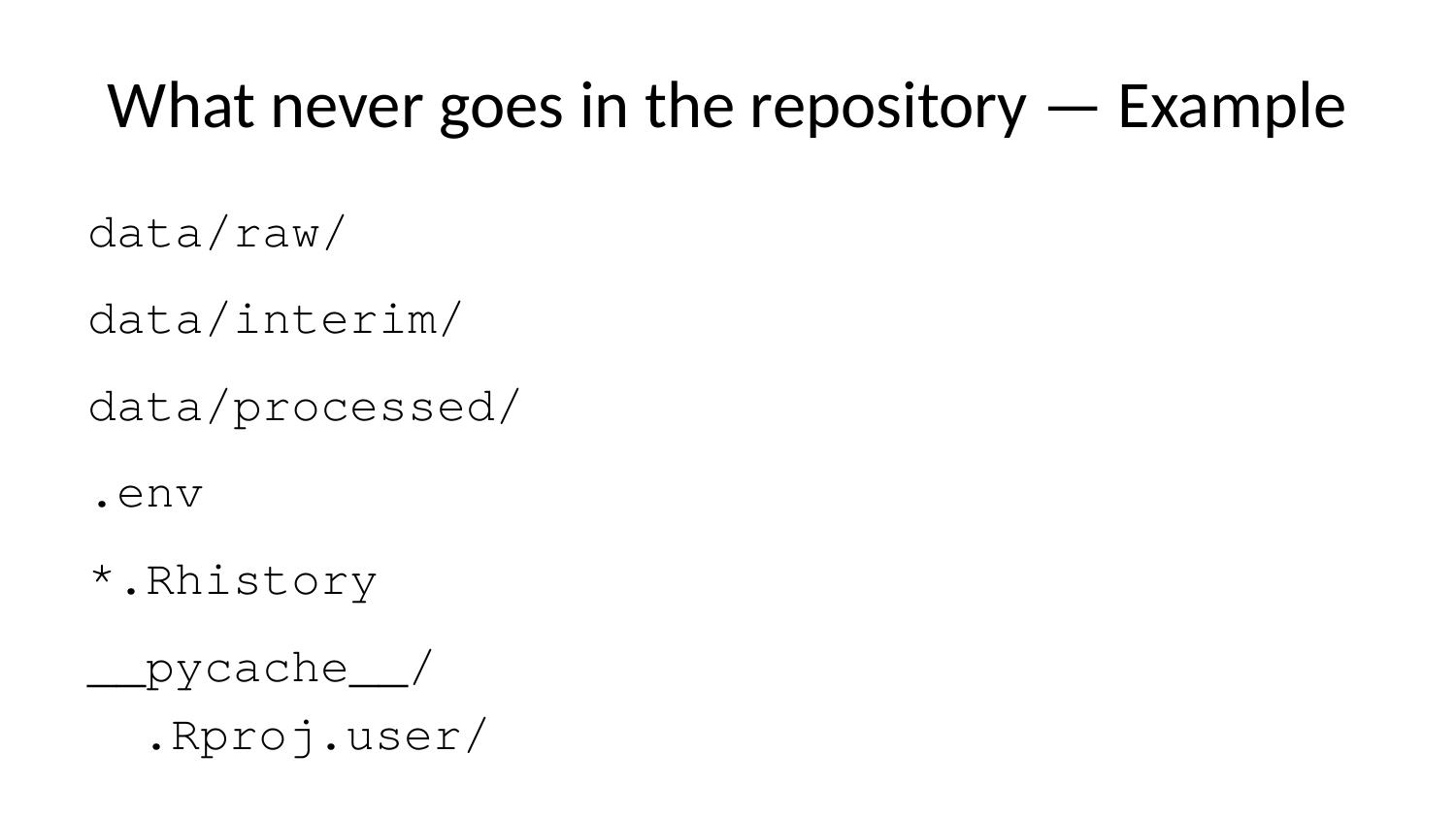

# What never goes in the repository — Example
data/raw/
data/interim/
data/processed/
.env
*.Rhistory
__pycache__/
.Rproj.user/